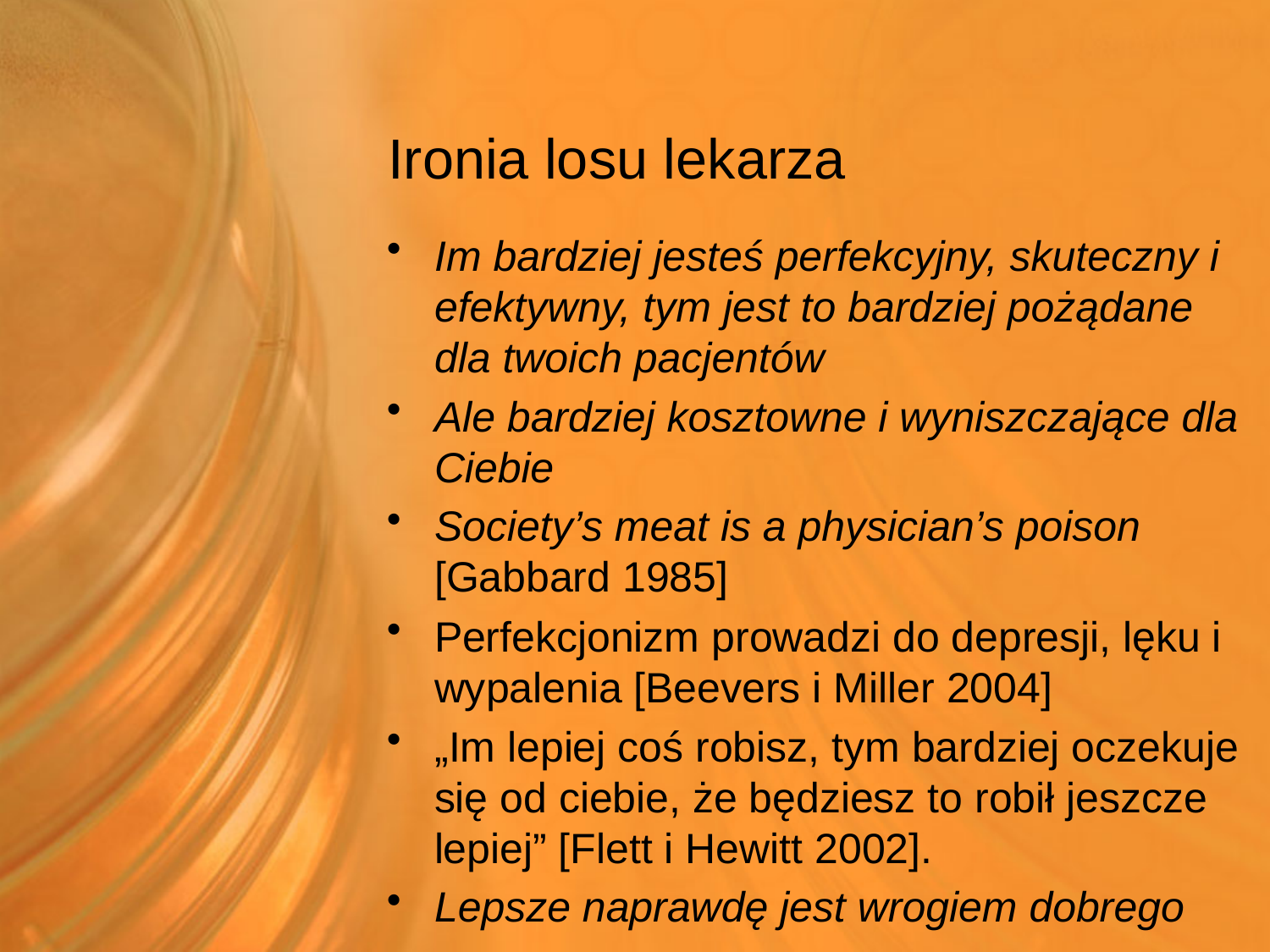

# Ironia losu lekarza
Im bardziej jesteś perfekcyjny, skuteczny i efektywny, tym jest to bardziej pożądane dla twoich pacjentów
Ale bardziej kosztowne i wyniszczające dla Ciebie
Society’s meat is a physician’s poison [Gabbard 1985]
Perfekcjonizm prowadzi do depresji, lęku i wypalenia [Beevers i Miller 2004]
„Im lepiej coś robisz, tym bardziej oczekuje się od ciebie, że będziesz to robił jeszcze lepiej” [Flett i Hewitt 2002].
Lepsze naprawdę jest wrogiem dobrego